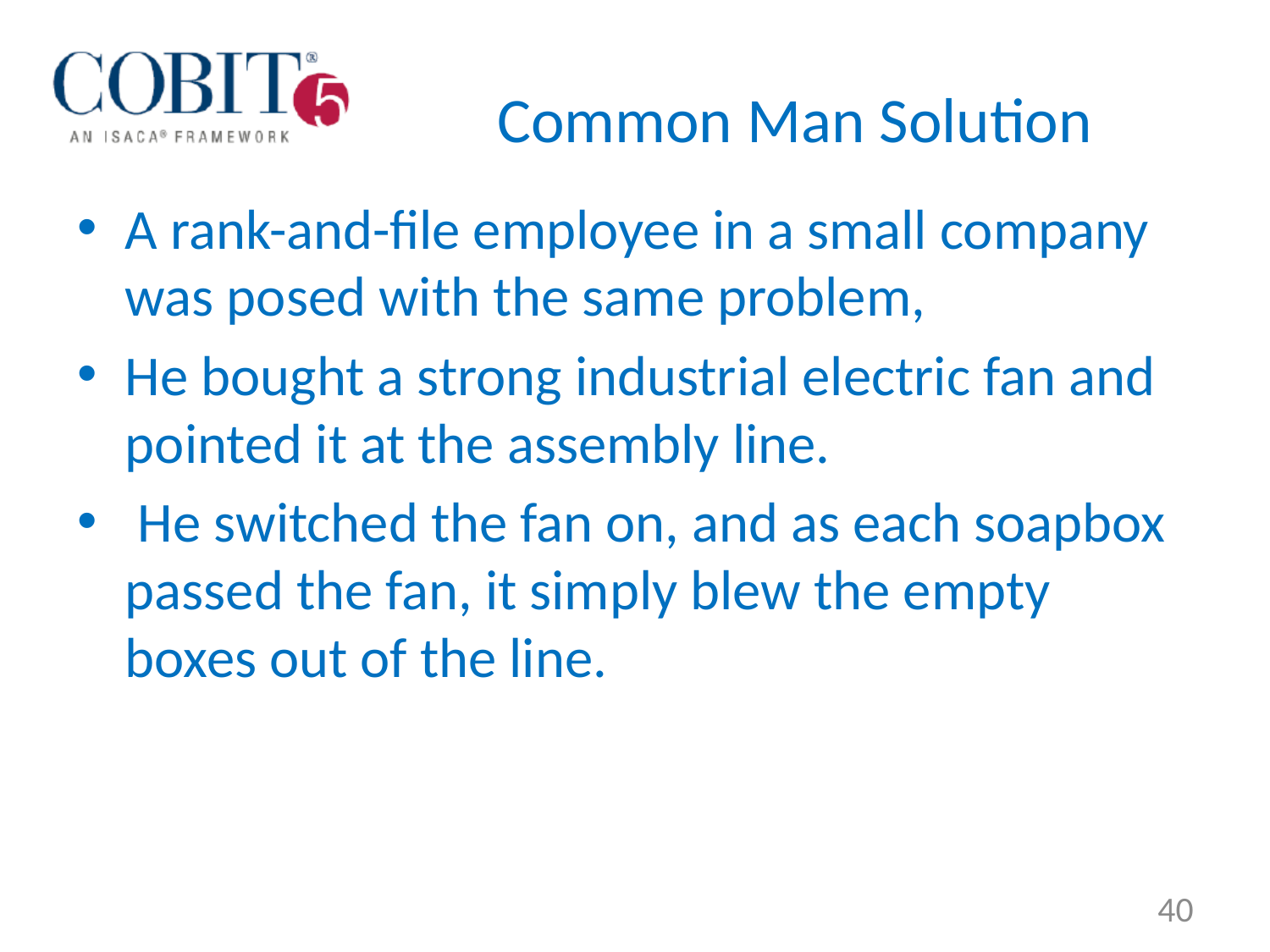

# Common Man Solution
A rank-and-file employee in a small company was posed with the same problem,
He bought a strong industrial electric fan and pointed it at the assembly line.
 He switched the fan on, and as each soapbox passed the fan, it simply blew the empty boxes out of the line.
40